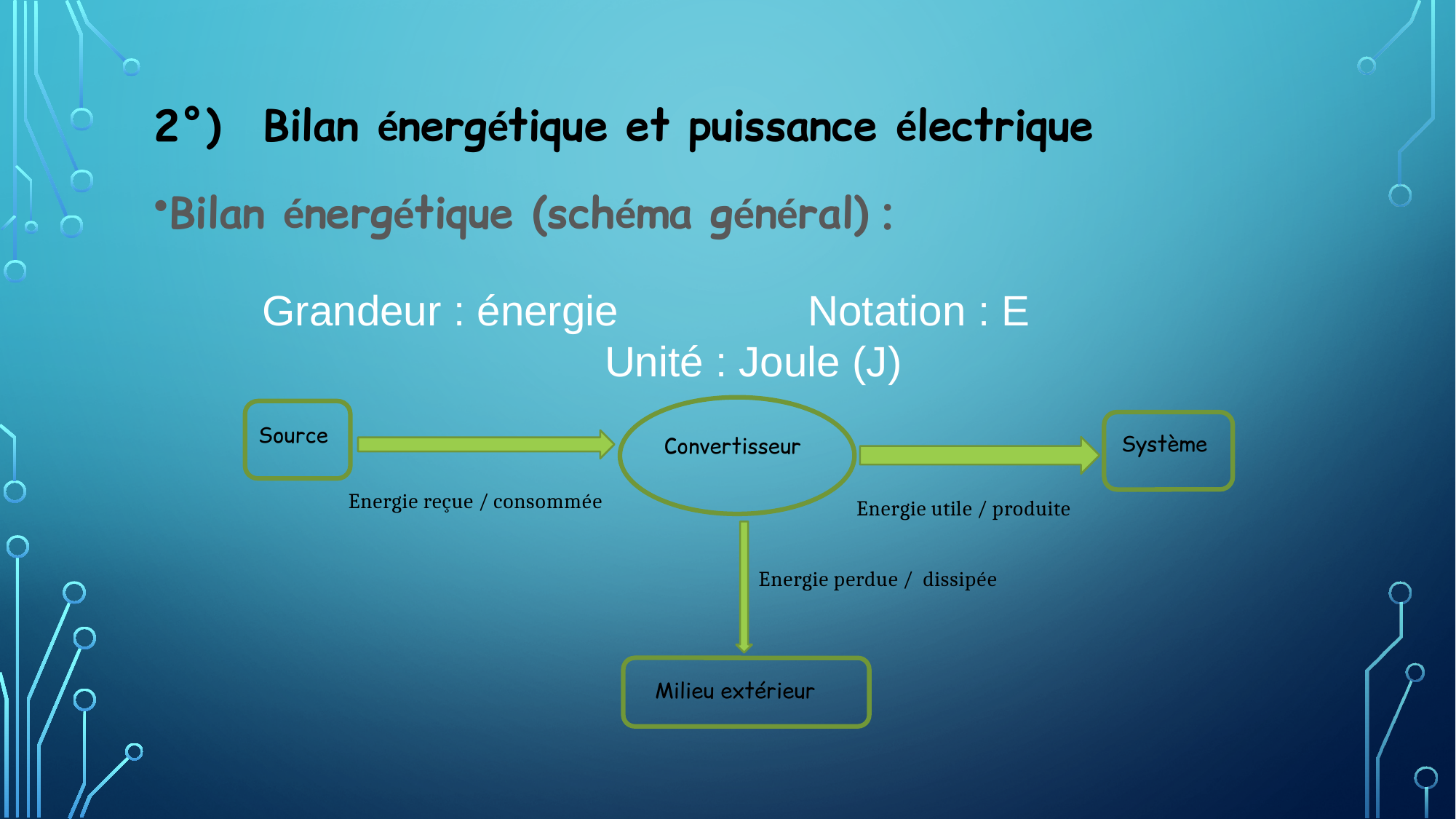

2°)	Bilan énergétique et puissance électrique

Bilan énergétique (schéma général) :

Grandeur : énergie 		Notation : E 		Unité : Joule (J)

Energie perdue /  dissipée
Energie utile / produite
Système
Convertisseur
Energie reçue / consommée
Source
Milieu extérieur